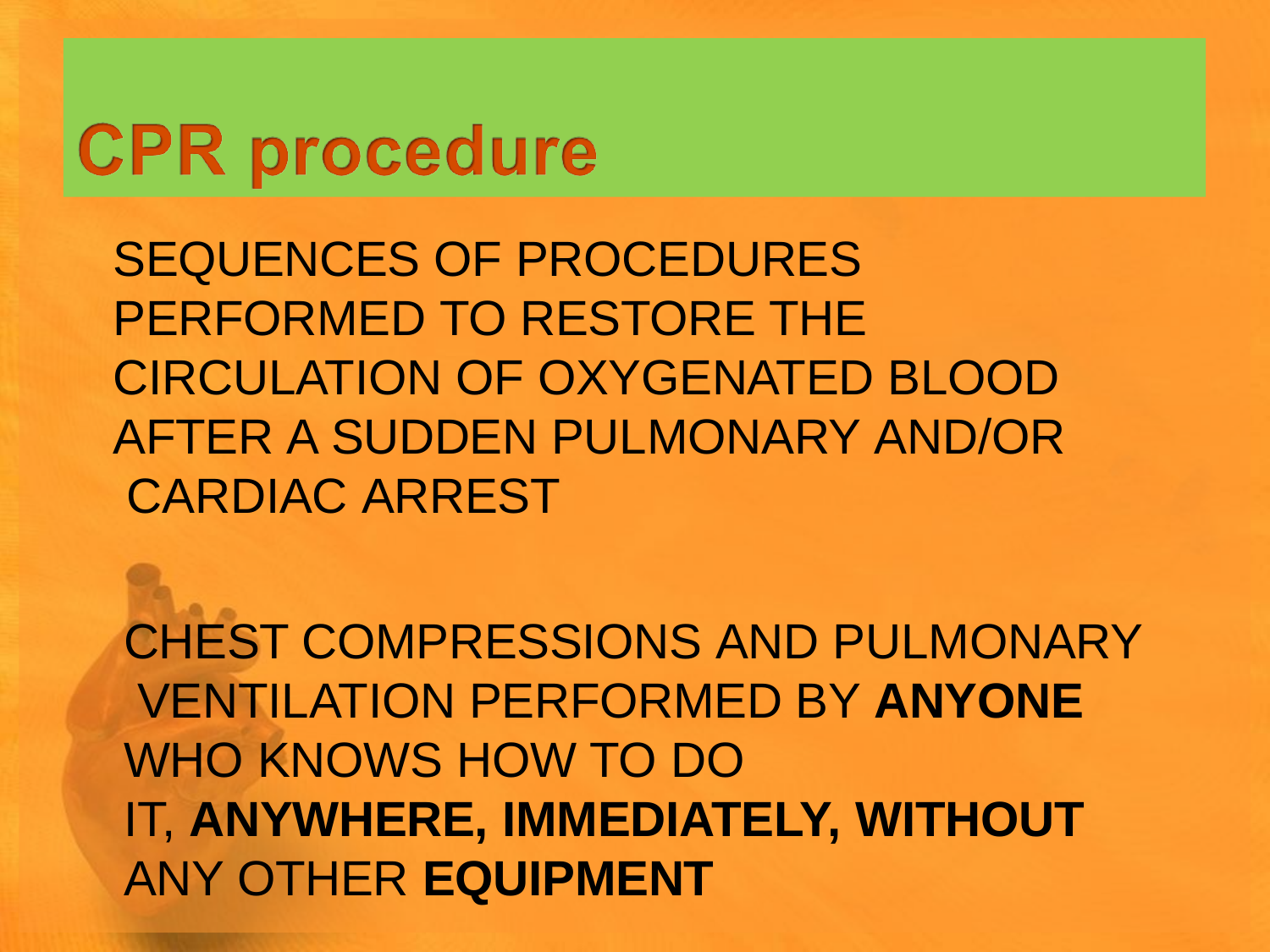

SEQUENCES OF PROCEDURES  PERFORMED TO RESTORE THE  CIRCULATION OF OXYGENATED BLOOD  AFTER A SUDDEN PULMONARY AND/OR  CARDIAC ARREST

CHEST COMPRESSIONS AND PULMONARY  VENTILATION PERFORMED BY ANYONE  WHO KNOWS HOW TO DO
IT, ANYWHERE, IMMEDIATELY, WITHOUT
ANY OTHER EQUIPMENT